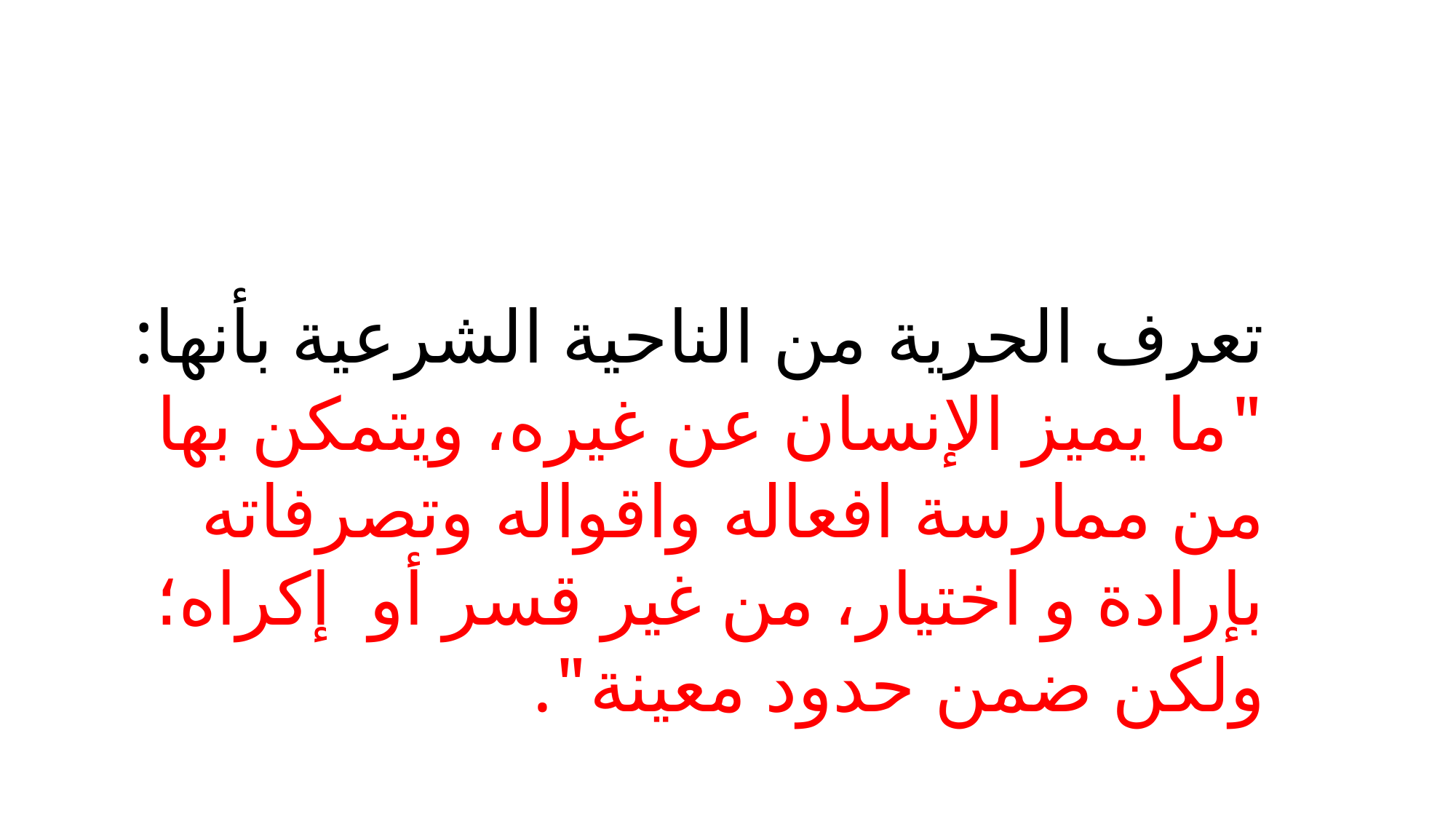

تعرف الحرية من الناحية الشرعية بأنها: "ما يميز الإنسان عن غيره، ويتمكن بها من ممارسة افعاله واقواله وتصرفاته بإرادة و اختيار، من غير قسر أو  إكراه؛ ولكن ضمن حدود معينة".